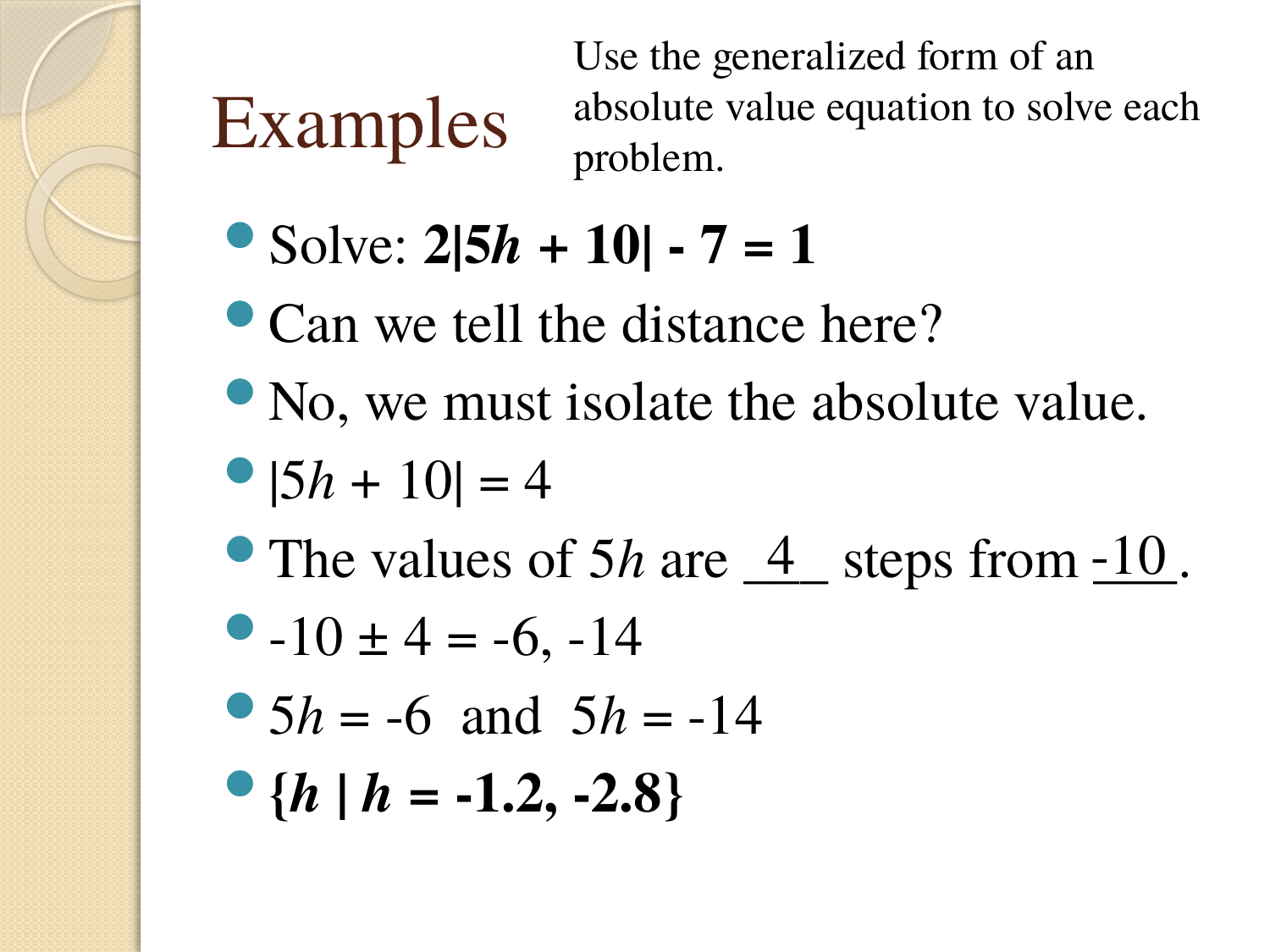

Use the generalized form of an absolute value equation to solve each problem.
# Examples
Solve: 2|5h + 10| - 7 = 1
Can we tell the distance here?
No, we must isolate the absolute value.
|5h + 10| = 4
The values of 5h are ___ steps from ___.
-10 ± 4 = -6, -14
5h = -6  and  5h = -14
{h | h = -1.2, -2.8}

4
-10